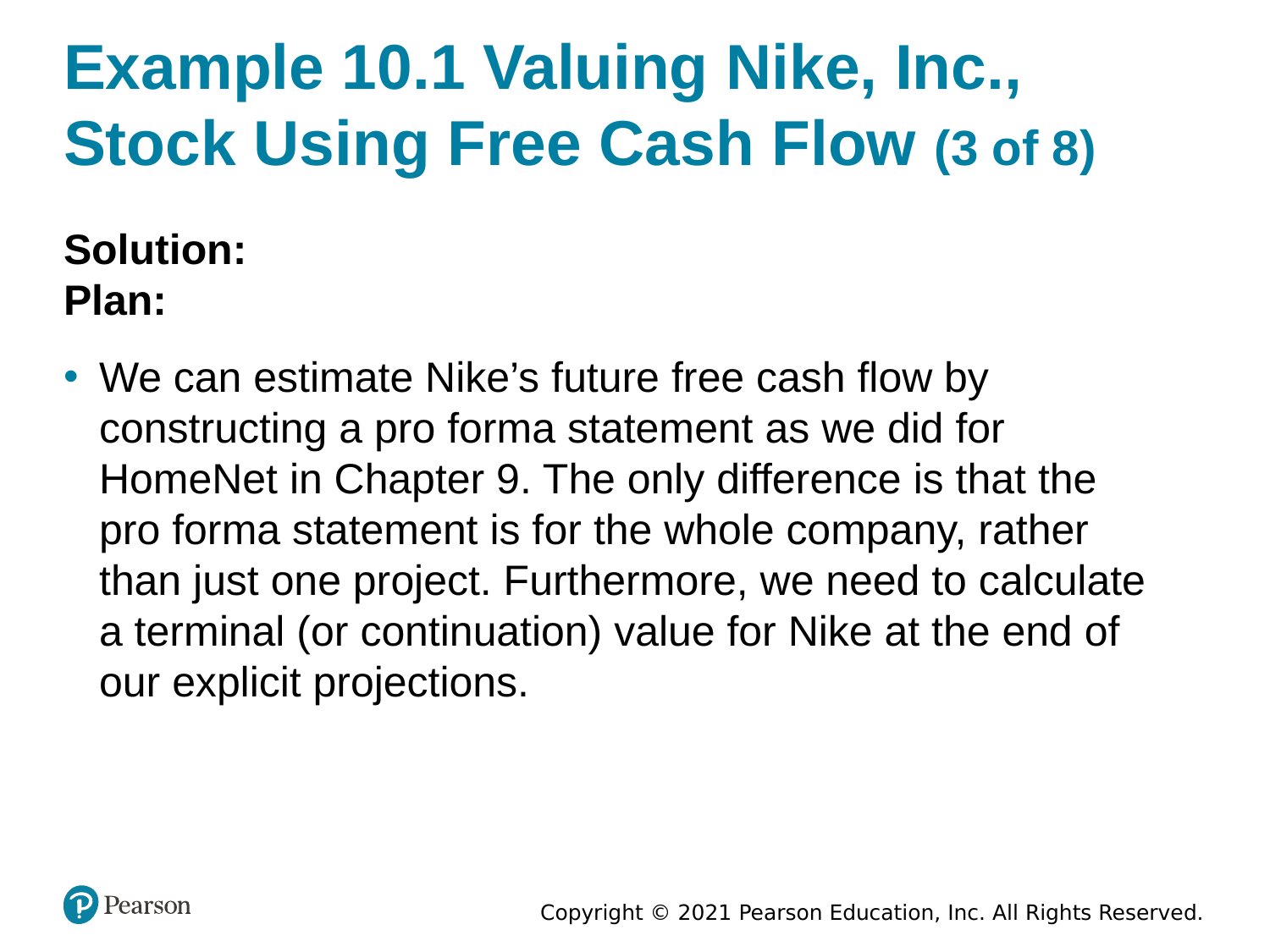

# Example 10.1 Valuing Nike, Inc., Stock Using Free Cash Flow (3 of 8)
Solution:
Plan:
We can estimate Nike’s future free cash flow by constructing a pro forma statement as we did for HomeNet in Chapter 9. The only difference is that the pro forma statement is for the whole company, rather than just one project. Furthermore, we need to calculate a terminal (or continuation) value for Nike at the end of our explicit projections.